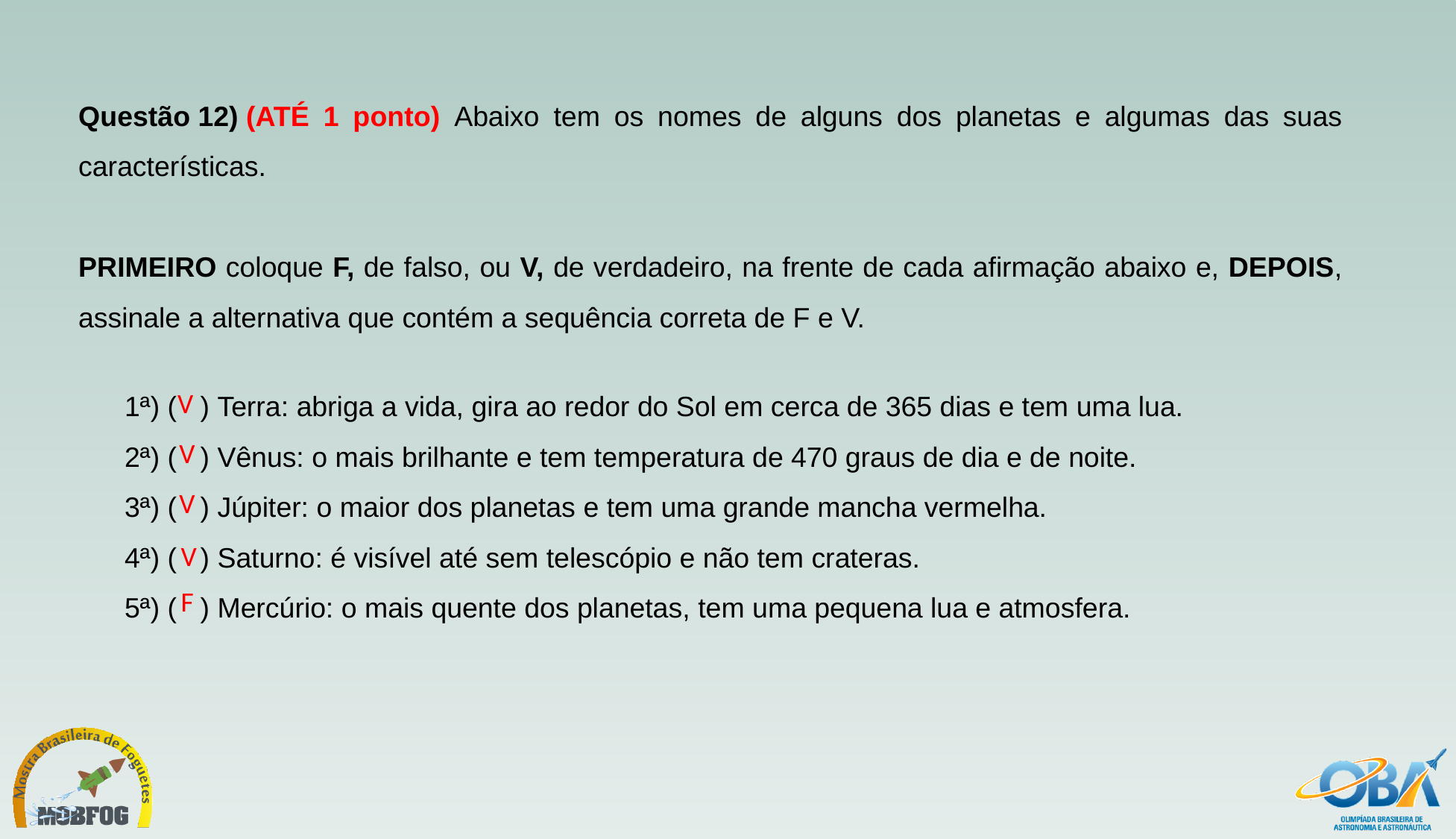

Questão 12) (ATÉ 1 ponto) Abaixo tem os nomes de alguns dos planetas e algumas das suas características.

PRIMEIRO coloque F, de falso, ou V, de verdadeiro, na frente de cada afirmação abaixo e, DEPOIS, assinale a alternativa que contém a sequência correta de F e V.

1ª) (   ) Terra: abriga a vida, gira ao redor do Sol em cerca de 365 dias e tem uma lua.
2ª) (   ) Vênus: o mais brilhante e tem temperatura de 470 graus de dia e de noite.
3ª) (   ) Júpiter: o maior dos planetas e tem uma grande mancha vermelha.
4ª) (   ) Saturno: é visível até sem telescópio e não tem crateras.
5ª) (   ) Mercúrio: o mais quente dos planetas, tem uma pequena lua e atmosfera.
V
V
V
V
F